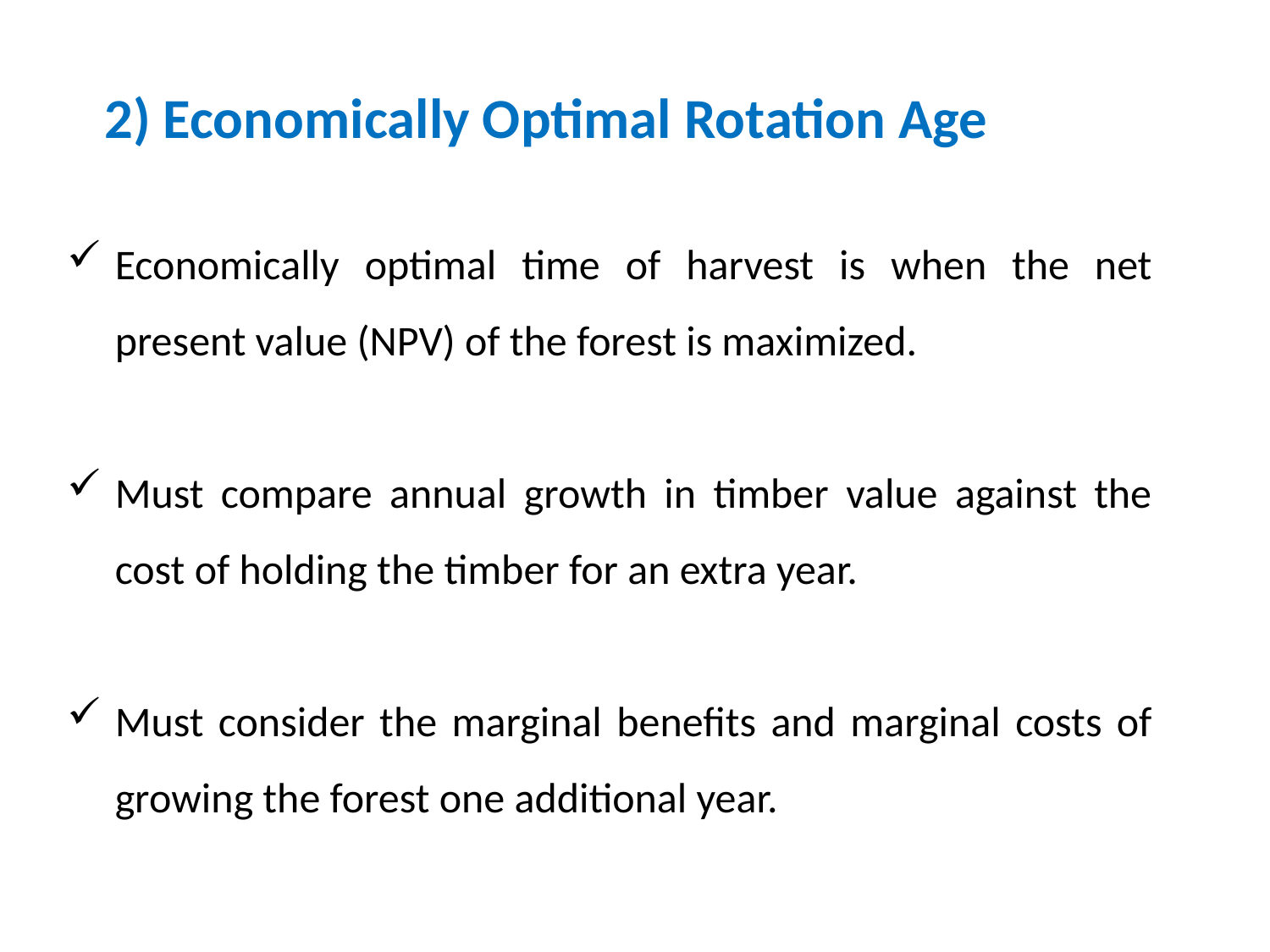

2) Economically Optimal Rotation Age
Economically optimal time of harvest is when the net present value (NPV) of the forest is maximized.

Must compare annual growth in timber value against the cost of holding the timber for an extra year.

Must consider the marginal benefits and marginal costs of growing the forest one additional year.